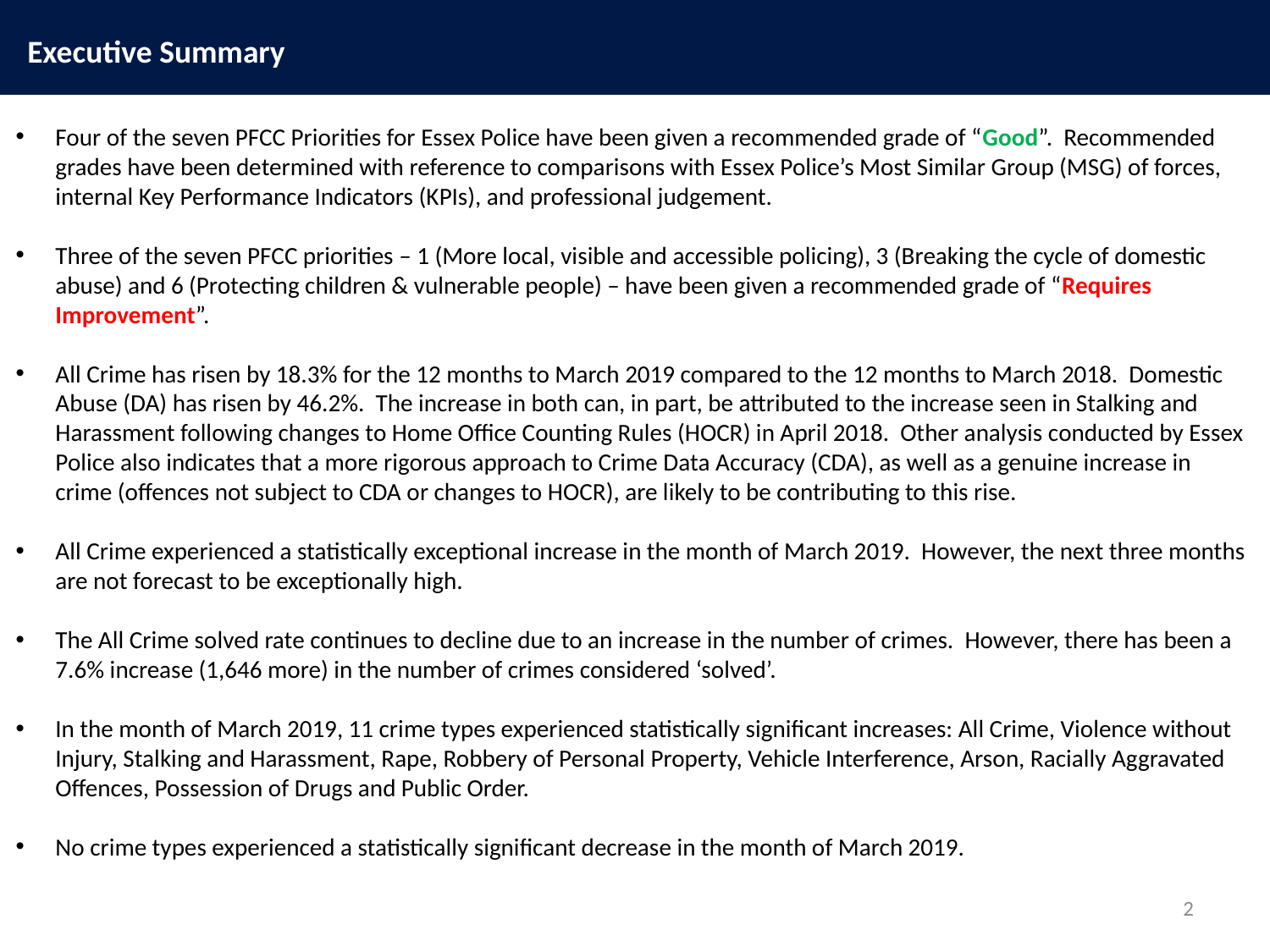

Executive Summary
Four of the seven PFCC Priorities for Essex Police have been given a recommended grade of “Good”.  Recommended grades have been determined with reference to comparisons with Essex Police’s Most Similar Group (MSG) of forces, internal Key Performance Indicators (KPIs), and professional judgement.

Three of the seven PFCC priorities – 1 (More local, visible and accessible policing), 3 (Breaking the cycle of domestic abuse) and 6 (Protecting children & vulnerable people) – have been given a recommended grade of “Requires Improvement”.

All Crime has risen by 18.3% for the 12 months to March 2019 compared to the 12 months to March 2018.  Domestic Abuse (DA) has risen by 46.2%.  The increase in both can, in part, be attributed to the increase seen in Stalking and Harassment following changes to Home Office Counting Rules (HOCR) in April 2018.  Other analysis conducted by Essex Police also indicates that a more rigorous approach to Crime Data Accuracy (CDA), as well as a genuine increase in crime (offences not subject to CDA or changes to HOCR), are likely to be contributing to this rise.

All Crime experienced a statistically exceptional increase in the month of March 2019.  However, the next three months are not forecast to be exceptionally high.
The All Crime solved rate continues to decline due to an increase in the number of crimes.  However, there has been a 7.6% increase (1,646 more) in the number of crimes considered ‘solved’.
In the month of March 2019, 11 crime types experienced statistically significant increases: All Crime, Violence without Injury, Stalking and Harassment, Rape, Robbery of Personal Property, Vehicle Interference, Arson, Racially Aggravated Offences, Possession of Drugs and Public Order.

No crime types experienced a statistically significant decrease in the month of March 2019.
2